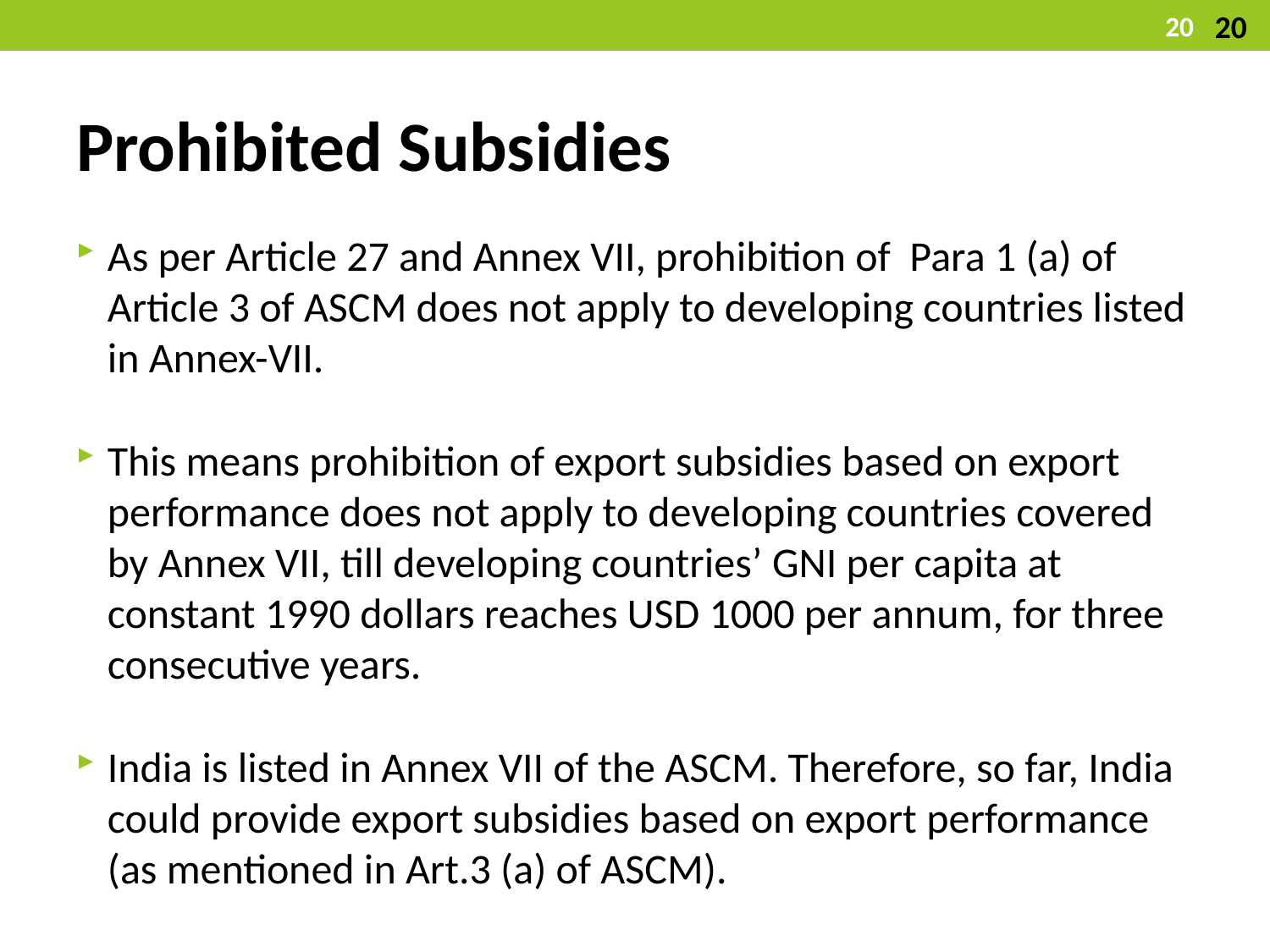

20
20
# Prohibited Subsidies
As per Article 27 and Annex VII, prohibition of  Para 1 (a) of Article 3 of ASCM does not apply to developing countries listed in Annex-VII.

This means prohibition of export subsidies based on export performance does not apply to developing countries covered by Annex VII, till developing countries’ GNI per capita at constant 1990 dollars reaches USD 1000 per annum, for three consecutive years.

India is listed in Annex VII of the ASCM. Therefore, so far, India could provide export subsidies based on export performance (as mentioned in Art.3 (a) of ASCM).